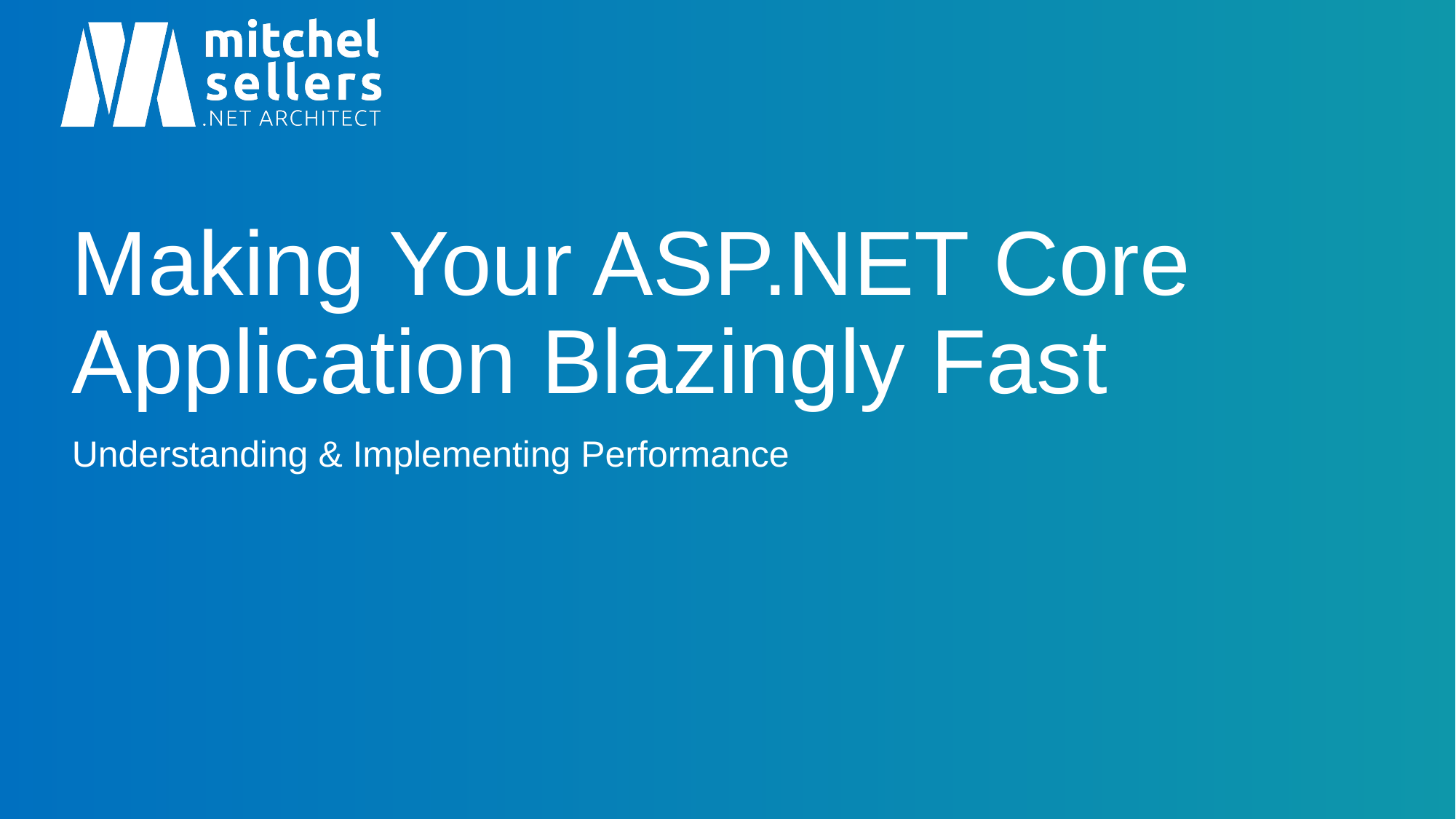

# Making Your ASP.NET Core Application Blazingly Fast
Understanding & Implementing Performance